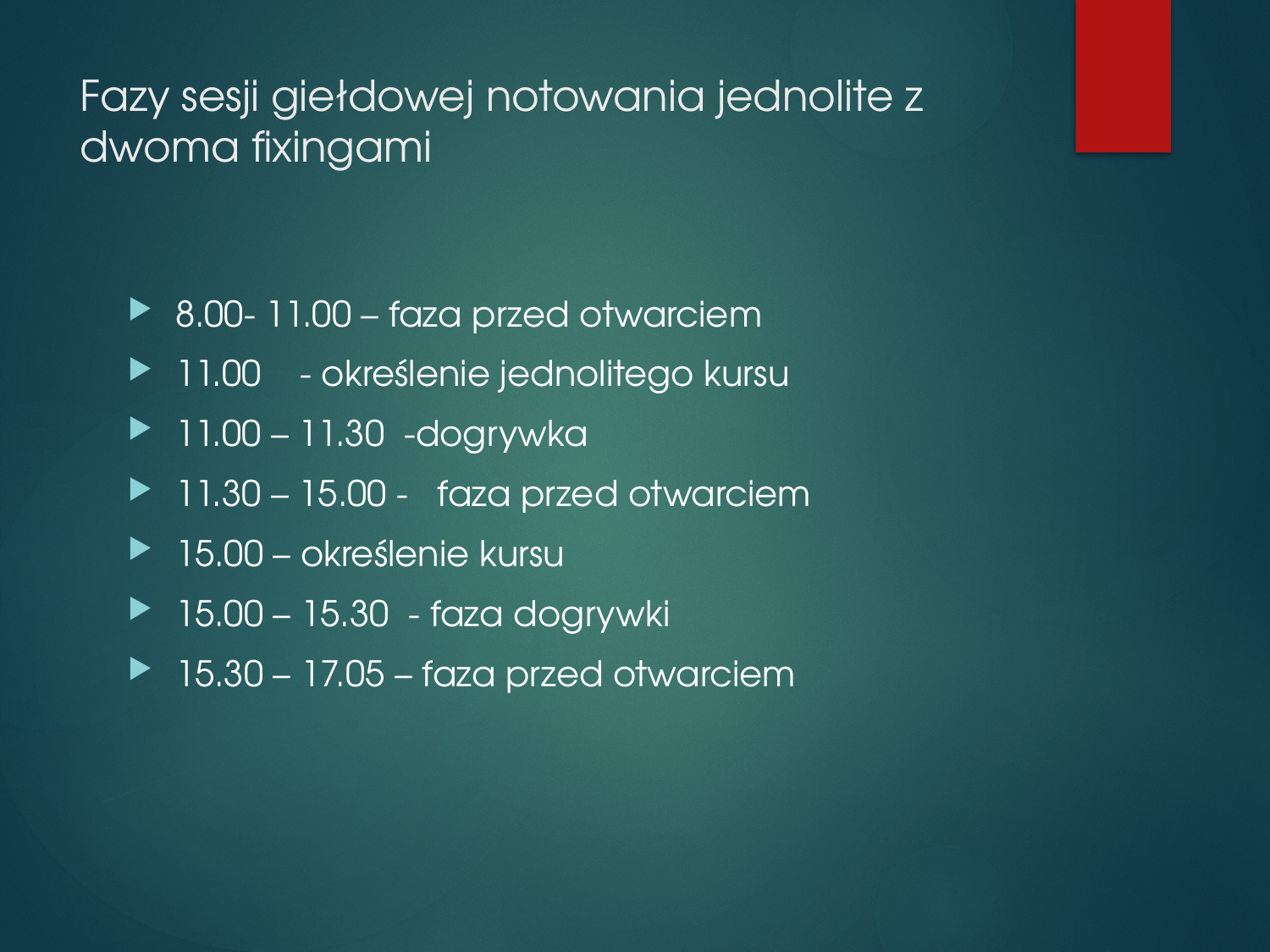

# Fazy sesji giełdowej notowania jednolite z dwoma fixingami
8.00- 11.00 – faza przed otwarciem
11.00    - określenie jednolitego kursu
11.00 – 11.30  -dogrywka
11.30 – 15.00 -   faza przed otwarciem
15.00 – określenie kursu
15.00 – 15.30  - faza dogrywki
15.30 – 17.05 – faza przed otwarciem